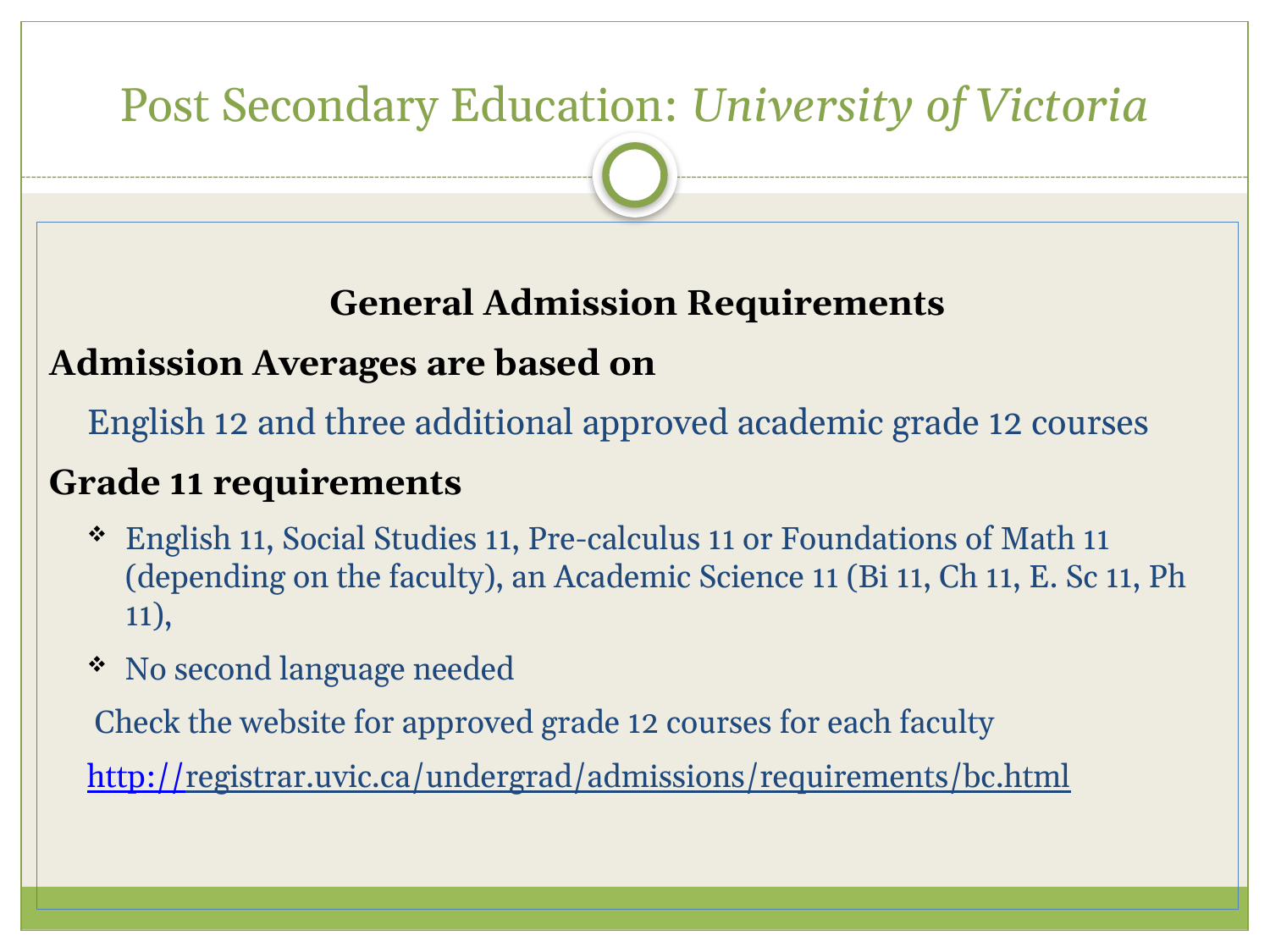

# Post Secondary Education: University of Victoria

General Admission Requirements
Admission Averages are based on
English 12 and three additional approved academic grade 12 courses
Grade 11 requirements
English 11, Social Studies 11, Pre-calculus 11 or Foundations of Math 11 (depending on the faculty), an Academic Science 11 (Bi 11, Ch 11, E. Sc 11, Ph 11),
No second language needed
 Check the website for approved grade 12 courses for each faculty
http://registrar.uvic.ca/undergrad/admissions/requirements/bc.html